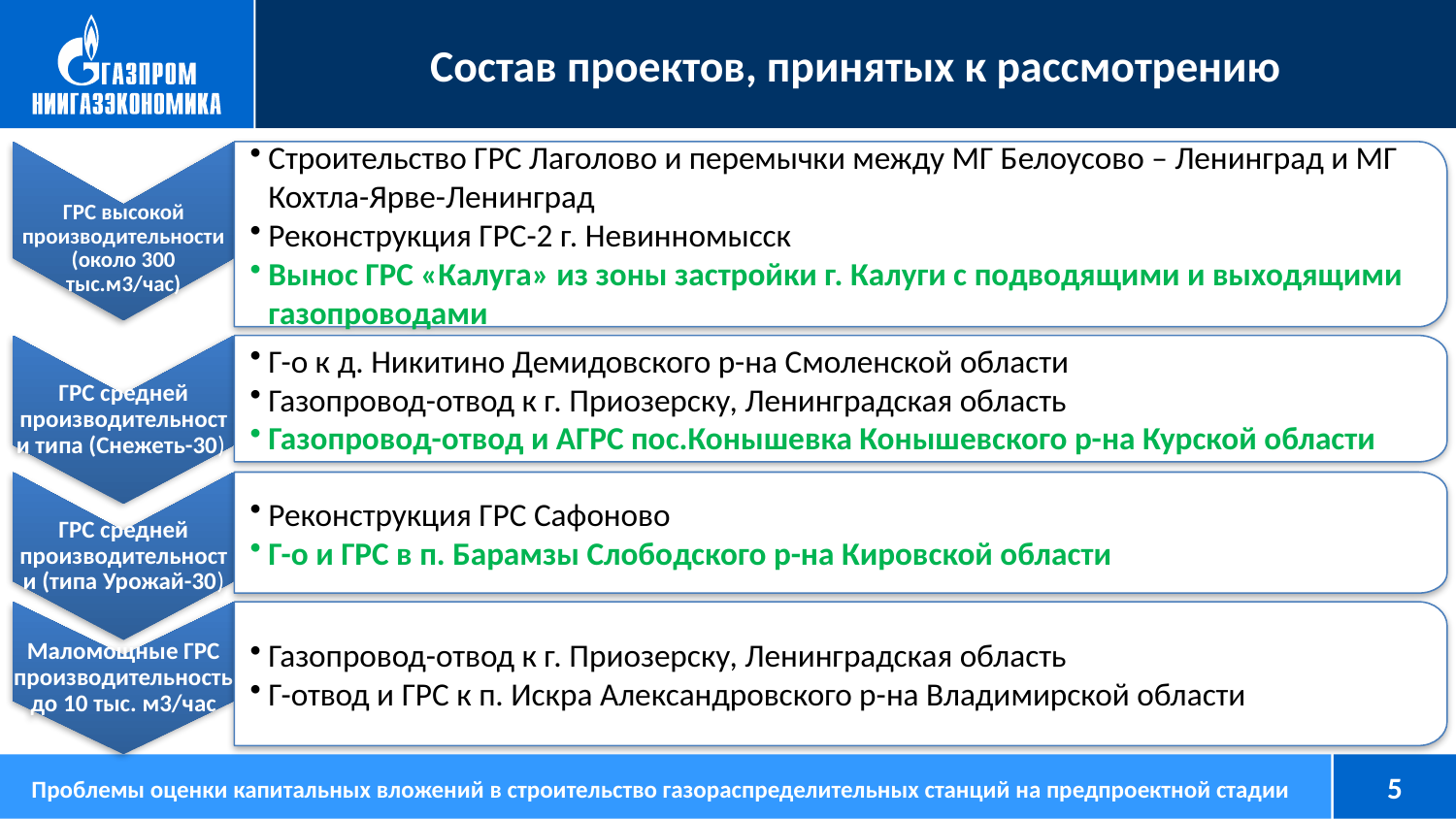

Состав проектов, принятых к рассмотрению

ГРС высокой производительности (около 300 тыс.м3/час)
Строительство ГРС Лаголово и перемычки между МГ Белоусово – Ленинград и МГ Кохтла-Ярве-Ленинград
Реконструкция ГРС-2 г. Невинномысск
Вынос ГРС «Калуга» из зоны застройки г. Калуги с подводящими и выходящими газопроводами
ГРС средней производительности типа (Снежеть-30)
Г-о к д. Никитино Демидовского р-на Смоленской области
Газопровод-отвод к г. Приозерску, Ленинградская область
Газопровод-отвод и АГРС пос.Конышевка Конышевского р-на Курской области
ГРС средней производительности (типа Урожай-30)
Реконструкция ГРС Сафоново
Г-о и ГРС в п. Барамзы Слободского р-на Кировской области
Маломощные ГРС производительность до 10 тыс. м3/час
Газопровод-отвод к г. Приозерску, Ленинградская область
Г-отвод и ГРС к п. Искра Александровского р-на Владимирской области
Проблемы оценки капитальных вложений в строительство газораспределительных станций на предпроектной стадии